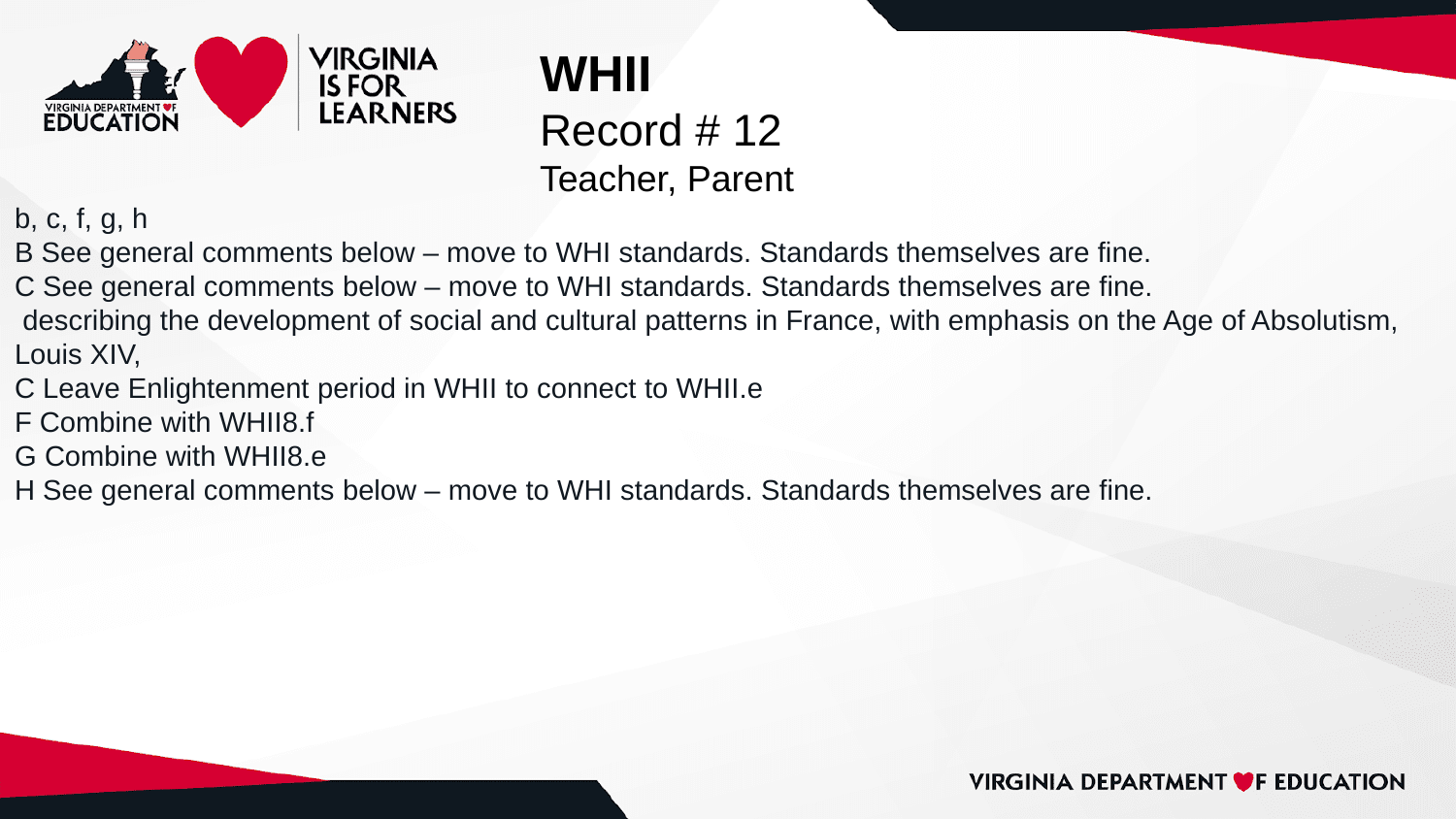

# WHII
Record # 12
Teacher, Parent
b, c, f, g, h
B See general comments below – move to WHI standards. Standards themselves are fine.
C See general comments below – move to WHI standards. Standards themselves are fine.
 describing the development of social and cultural patterns in France, with emphasis on the Age of Absolutism, Louis XIV,
C Leave Enlightenment period in WHII to connect to WHII.e
F Combine with WHII8.f
G Combine with WHII8.e
H See general comments below – move to WHI standards. Standards themselves are fine.